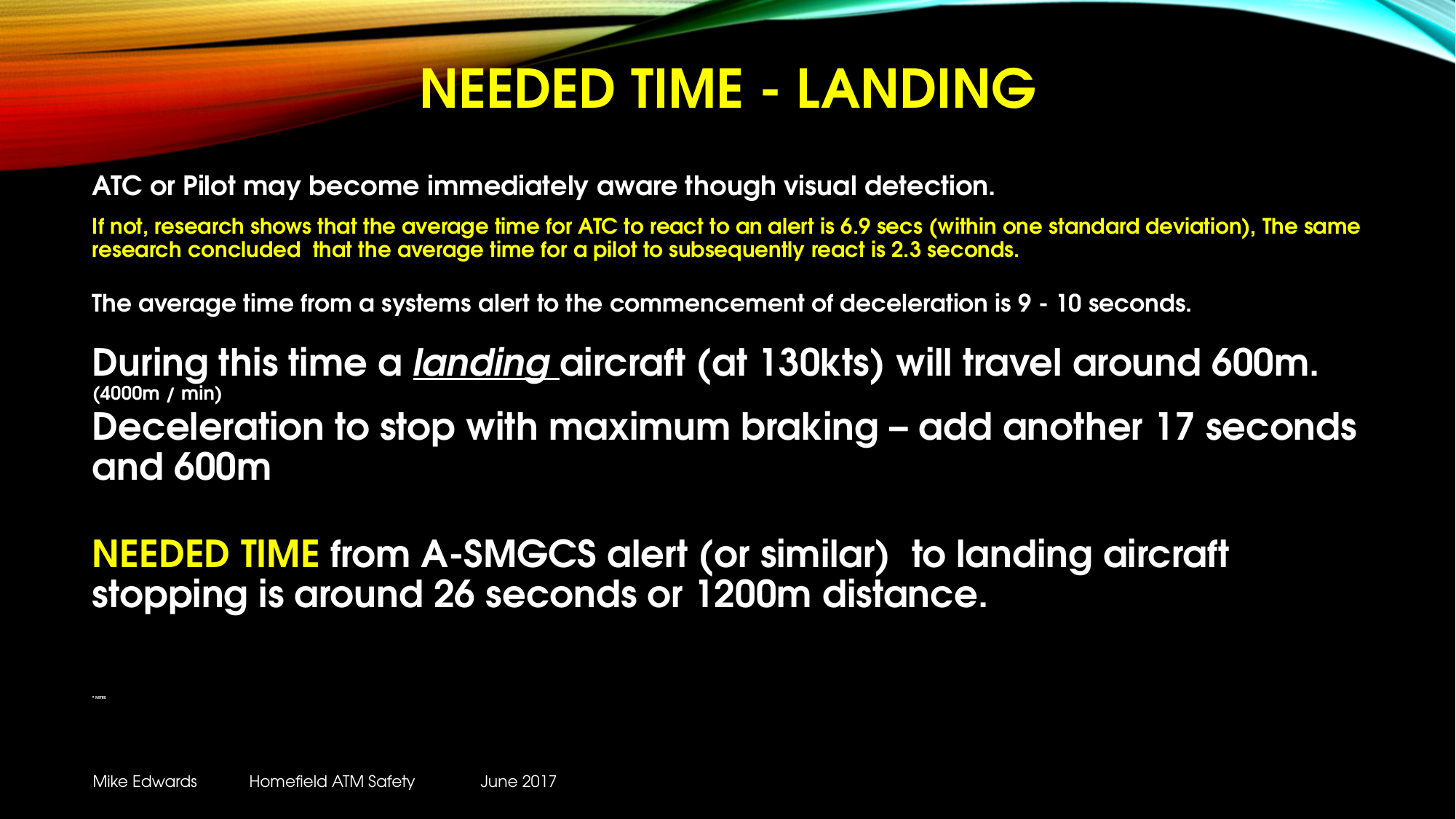

NEEDED TIME - LANDING

ATC or Pilot may become immediately aware though visual detection.

If not, research shows that the average time for ATC to react to an alert is 6.9 secs (within one standard deviation), The same research concluded  that the average time for a pilot to subsequently react is 2.3 seconds.

The average time from a systems alert to the commencement of deceleration is 9 - 10 seconds.

During this time a landing aircraft (at 130kts) will travel around 600m. (4000m / min)
Deceleration to stop with maximum braking – add another 17 seconds and 600m

NEEDED TIME from A-SMGCS alert (or similar)  to landing aircraft stopping is around 26 seconds or 1200m distance.

* MITRE
#
Mike Edwards            Homefield ATM Safety               June 2017